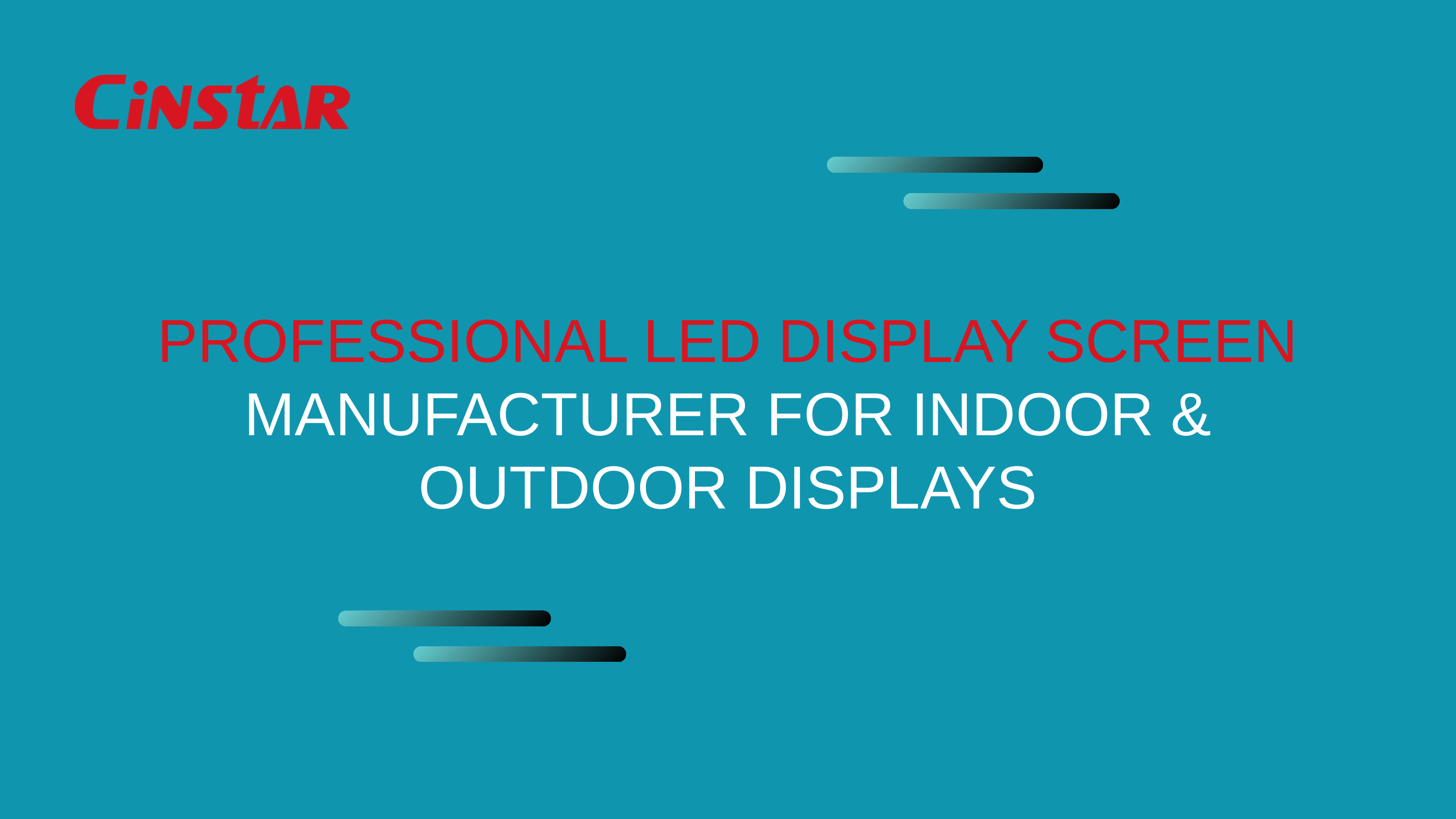

PROFESSIONAL LED DISPLAY SCREEN MANUFACTURER FOR INDOOR & OUTDOOR DISPLAYS